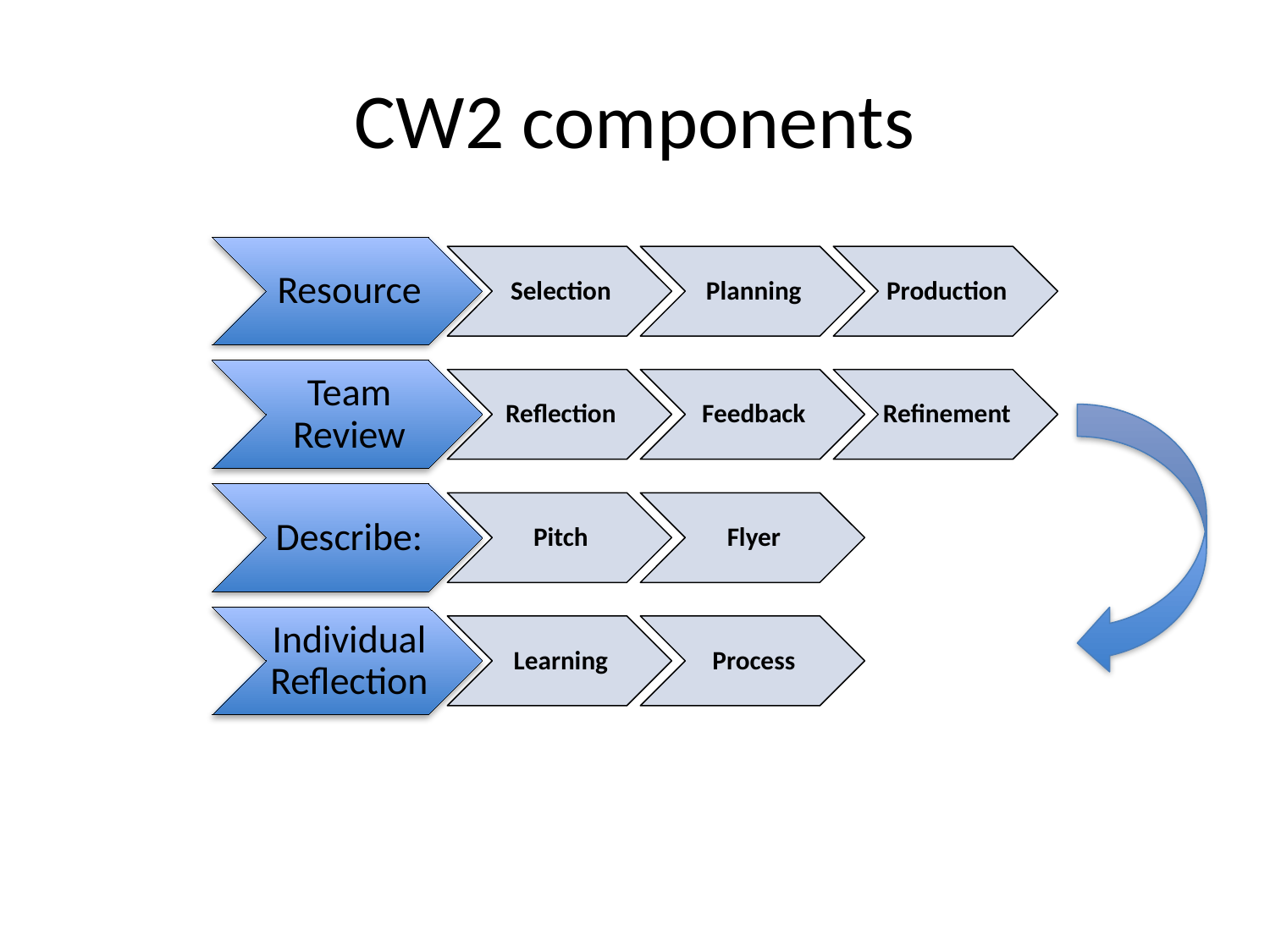

# CW2 components
Resource
Selection
Planning
Production
Team Review
Reflection
Feedback
Refinement
Describe:
Pitch
Flyer
Individual Reflection
Learning
Process